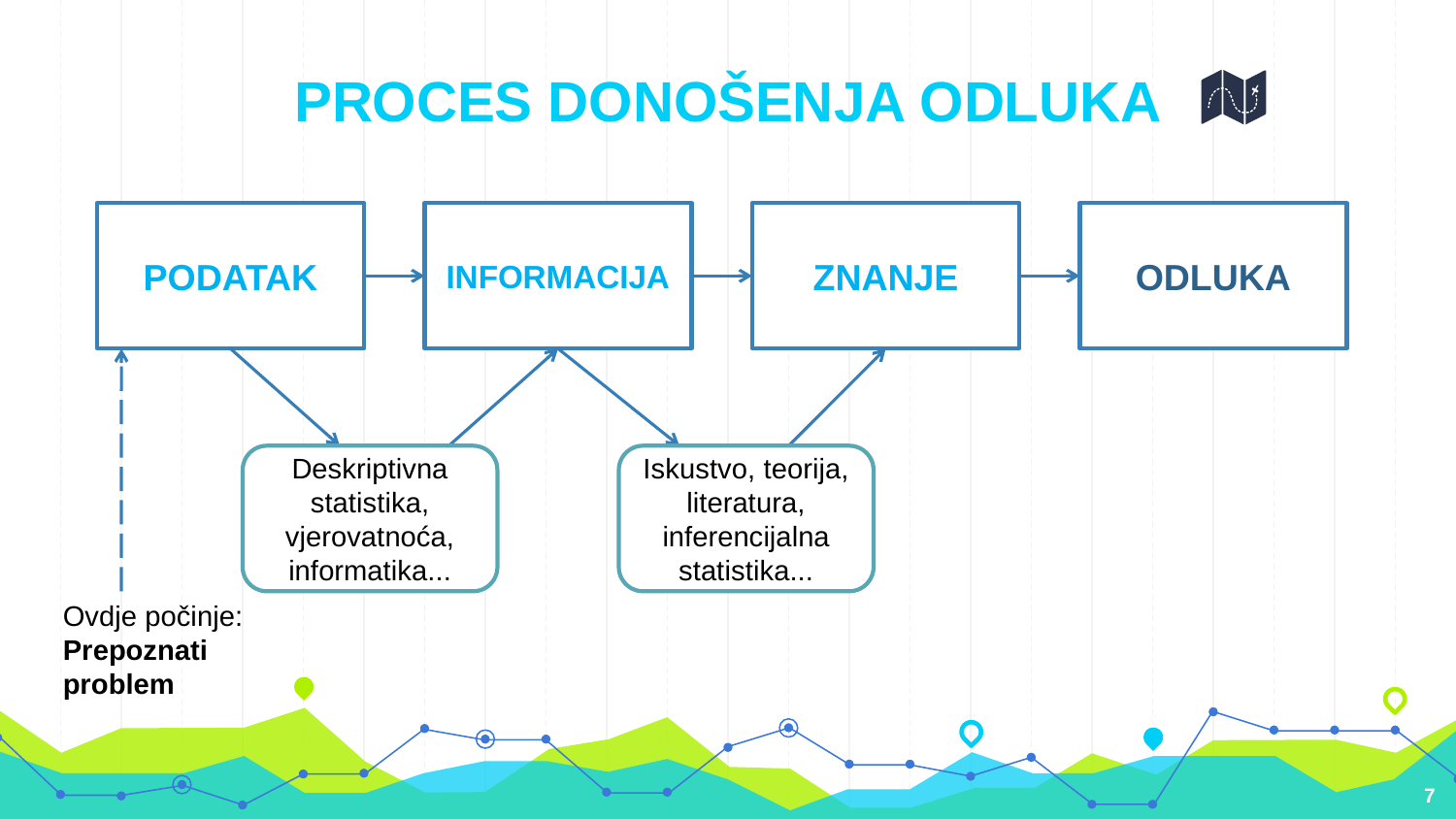

# PROCES DONOŠENJA ODLUKA

PODATAK
INFORMACIJA
ZNANJE
ODLUKA
Deskriptivna statistika, vjerovatnoća, informatika...
Iskustvo, teorija, literatura, inferencijalna statistika...
Ovdje počinje:
Prepoznati problem
7